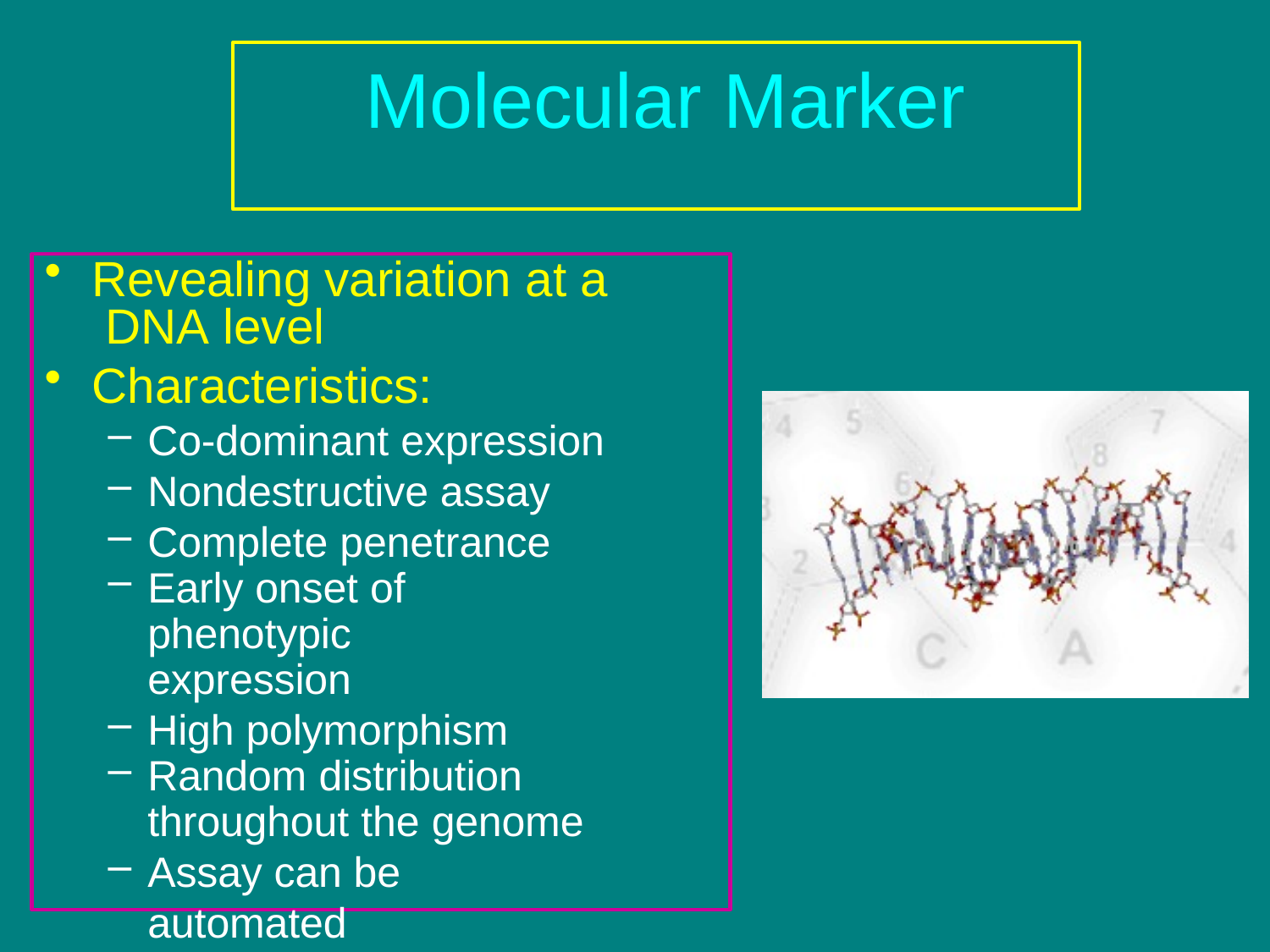

# Molecular Marker

Revealing variation at a  DNA level
Characteristics:
Co-dominant expression
Nondestructive assay
Complete penetrance
Early onset of phenotypic
expression
High polymorphism
Random distribution
throughout the genome
Assay can be automated